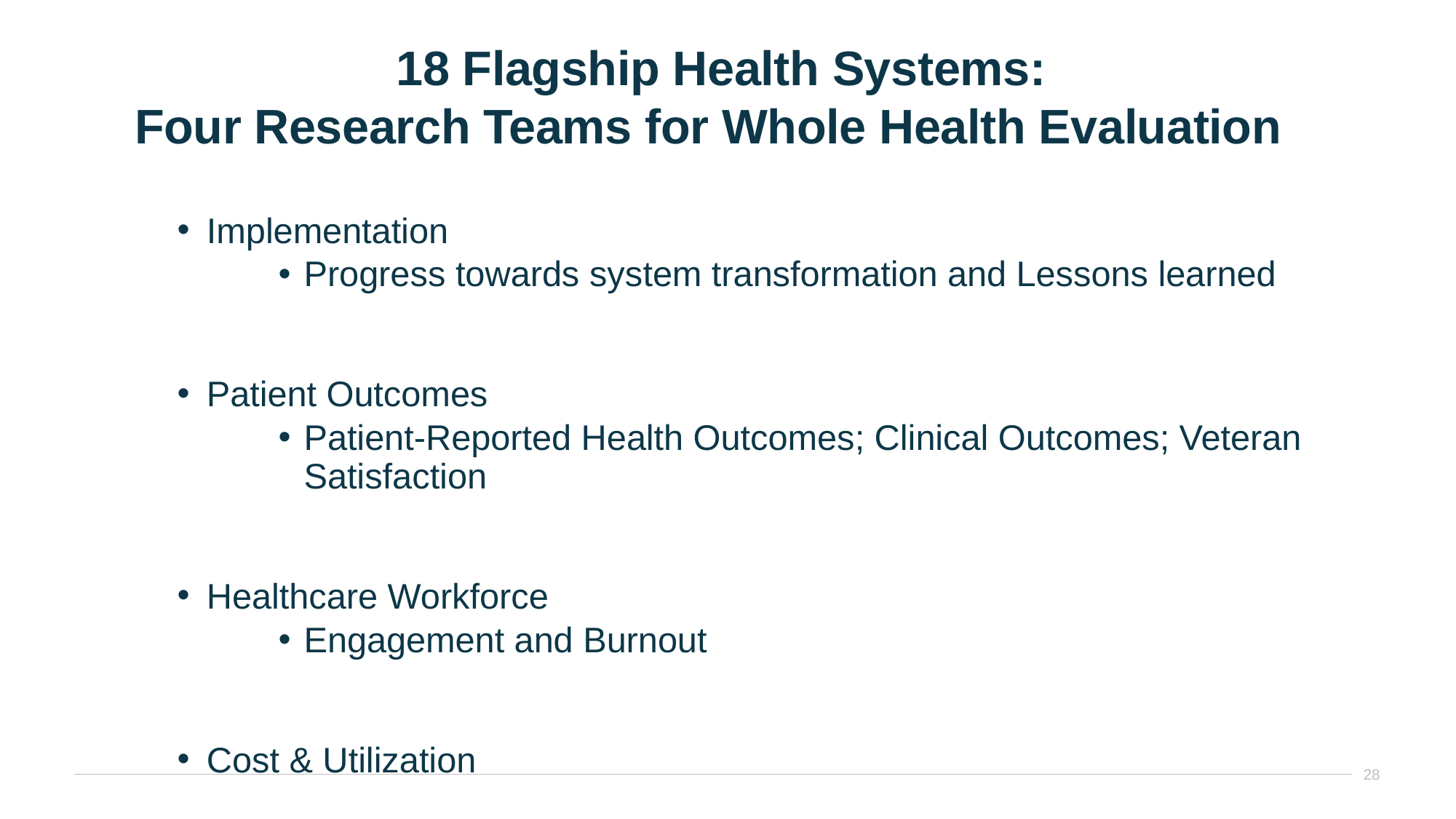

# 18 Flagship Health Systems: Four Research Teams for Whole Health Evaluation
Implementation
Progress towards system transformation and Lessons learned

Patient Outcomes
Patient-Reported Health Outcomes; Clinical Outcomes; Veteran Satisfaction

Healthcare Workforce
Engagement and Burnout

Cost & Utilization

28